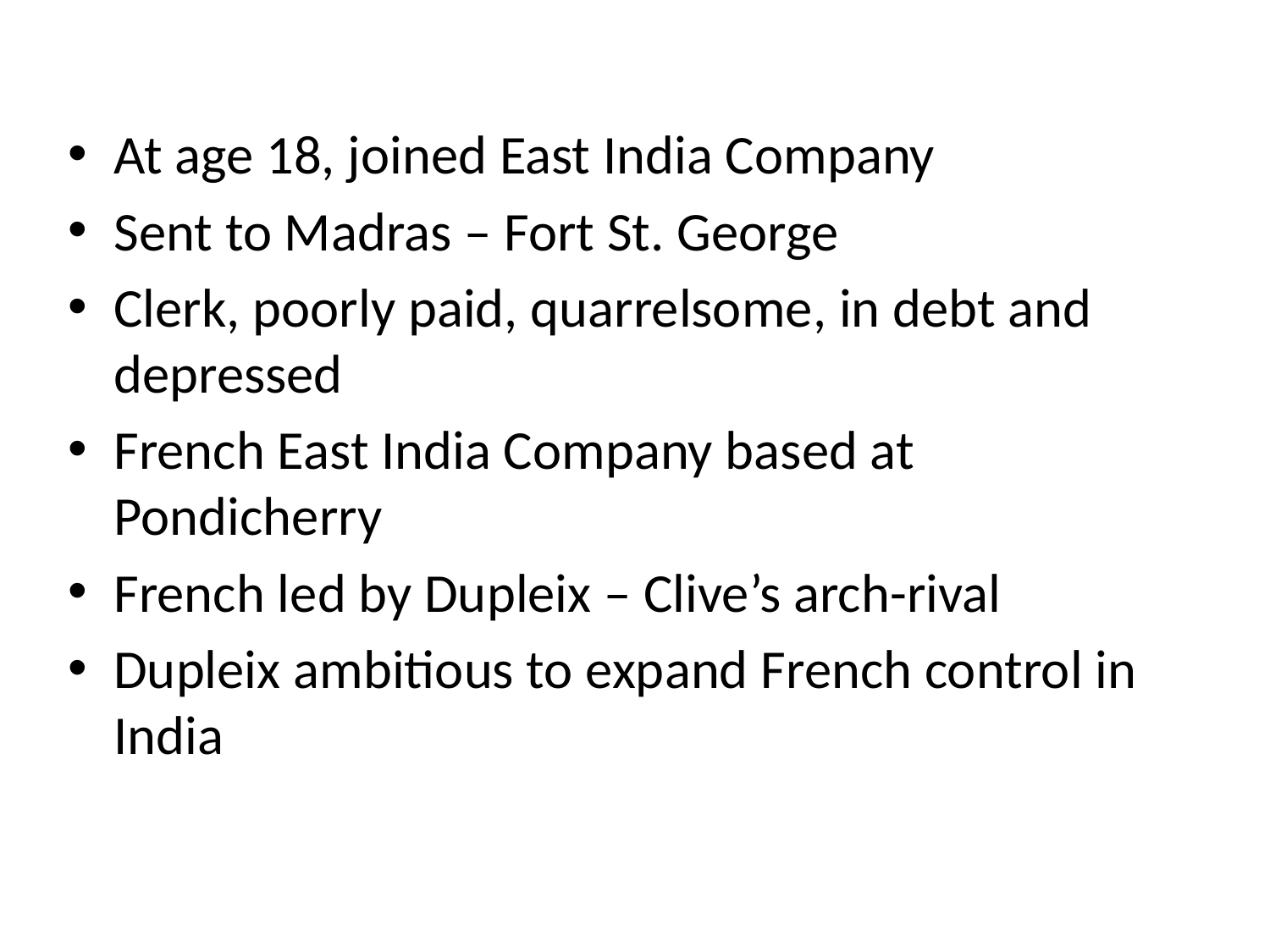

At age 18, joined East India Company
Sent to Madras – Fort St. George
Clerk, poorly paid, quarrelsome, in debt and depressed
French East India Company based at Pondicherry
French led by Dupleix – Clive’s arch-rival
Dupleix ambitious to expand French control in India

#